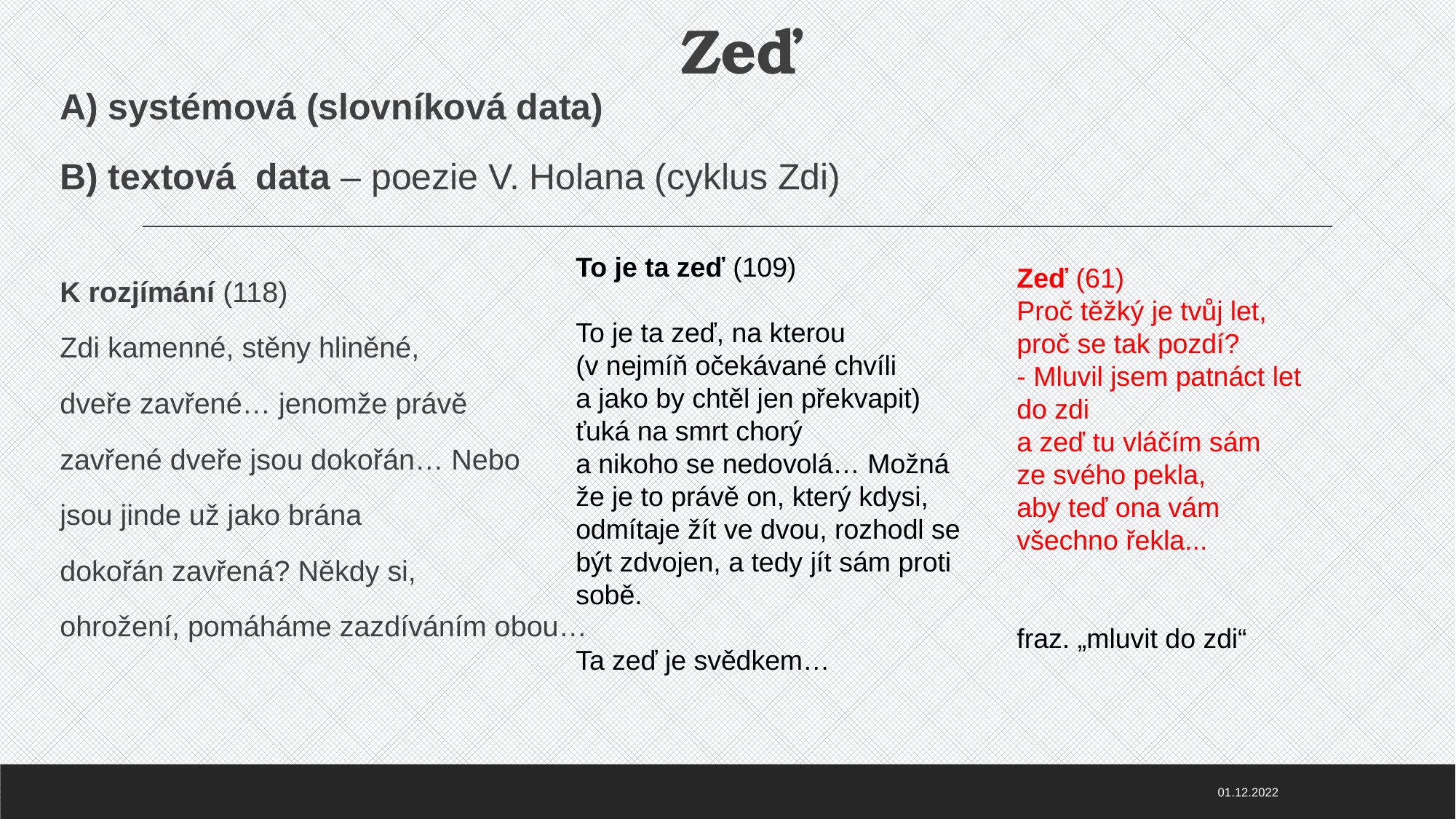

# Zeď
A) systémová (slovníková data)
B) textová  data – poezie V. Holana (cyklus Zdi)

K rozjímání (118)
Zdi kamenné, stěny hliněné,
dveře zavřené… jenomže právě
zavřené dveře jsou dokořán… Nebo
jsou jinde už jako brána
dokořán zavřená? Někdy si,
ohrožení, pomáháme zazdíváním obou…
To je ta zeď (109)

To je ta zeď, na kterou
(v nejmíň očekávané chvíli
a jako by chtěl jen překvapit)
ťuká na smrt chorý
a nikoho se nedovolá… Možná
že je to právě on, který kdysi,
odmítaje žít ve dvou, rozhodl se
být zdvojen, a tedy jít sám proti sobě.

Ta zeď je svědkem…
Zeď (61)
Proč těžký je tvůj let,
proč se tak pozdí?
- Mluvil jsem patnáct let
do zdi
a zeď tu vláčím sám
ze svého pekla,
aby teď ona vám
všechno řekla...

fraz. „mluvit do zdi“
01.12.2022